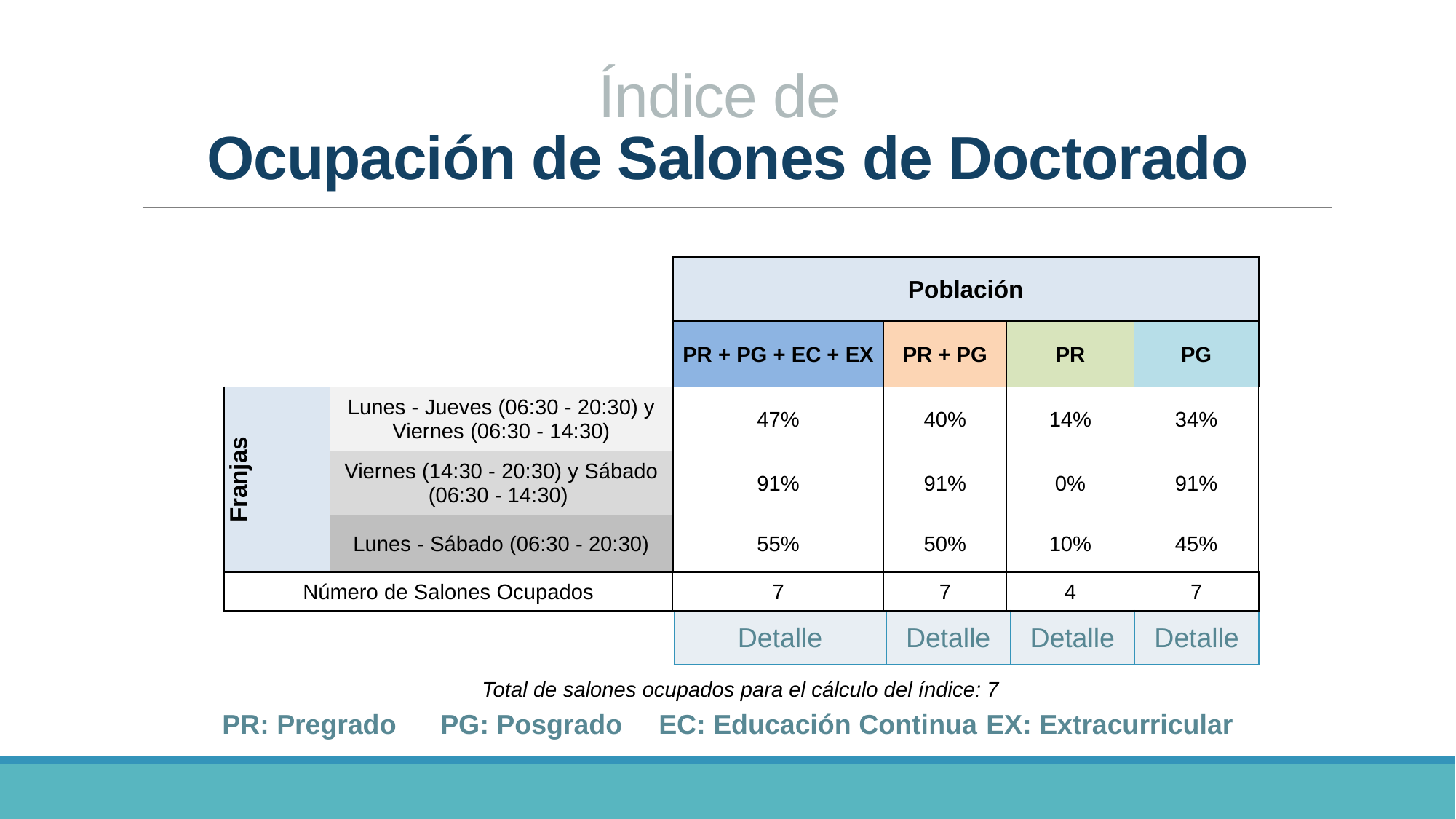

Índice de
Ocupación de Salones de Doctorado
|  |  | Población |  |  |  |
| --- | --- | --- | --- | --- | --- |
|  |  | PR + PG + EC + EX | PR + PG | PR | PG |
| Franjas | Lunes - Jueves (06:30 - 20:30) y Viernes (06:30 - 14:30) | 47% | 40% | 14% | 34% |
|  | Viernes (14:30 - 20:30) y Sábado (06:30 - 14:30) | 91% | 91% | 0% | 91% |
|  | Lunes - Sábado (06:30 - 20:30) | 55% | 50% | 10% | 45% |
| Número de Salones Ocupados |  | 7 | 7 | 4 | 7 |
| Detalle | Detalle | Detalle | Detalle |
| --- | --- | --- | --- |
Total de salones ocupados para el cálculo del índice: 7

PR: Pregrado	PG: Posgrado	EC: Educación Continua	EX: Extracurricular